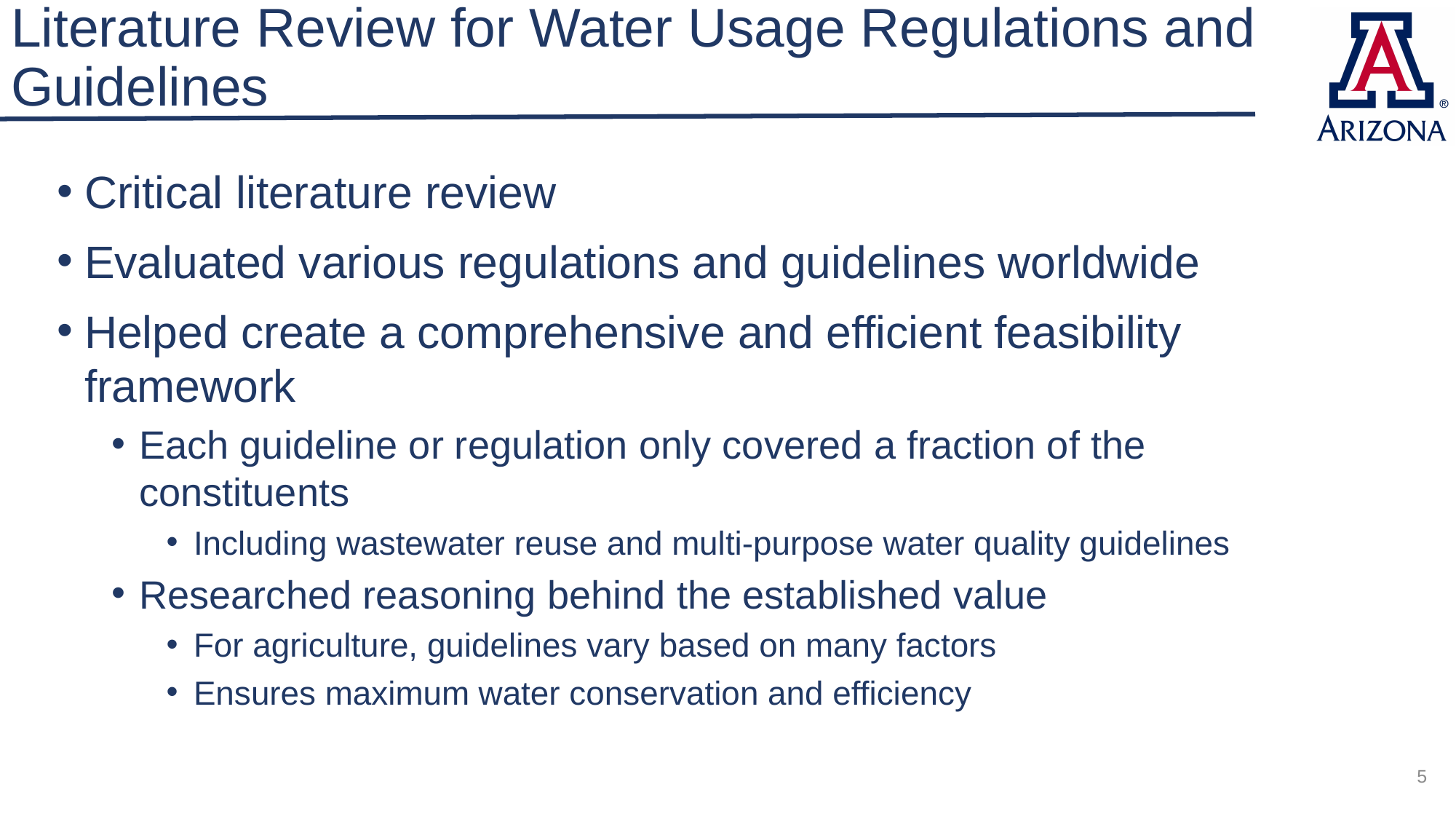

# Literature Review for Water Usage Regulations and Guidelines
Critical literature review
Evaluated various regulations and guidelines worldwide
Helped create a comprehensive and efficient feasibility framework
Each guideline or regulation only covered a fraction of the constituents
Including wastewater reuse and multi-purpose water quality guidelines
Researched reasoning behind the established value
For agriculture, guidelines vary based on many factors
Ensures maximum water conservation and efficiency

5